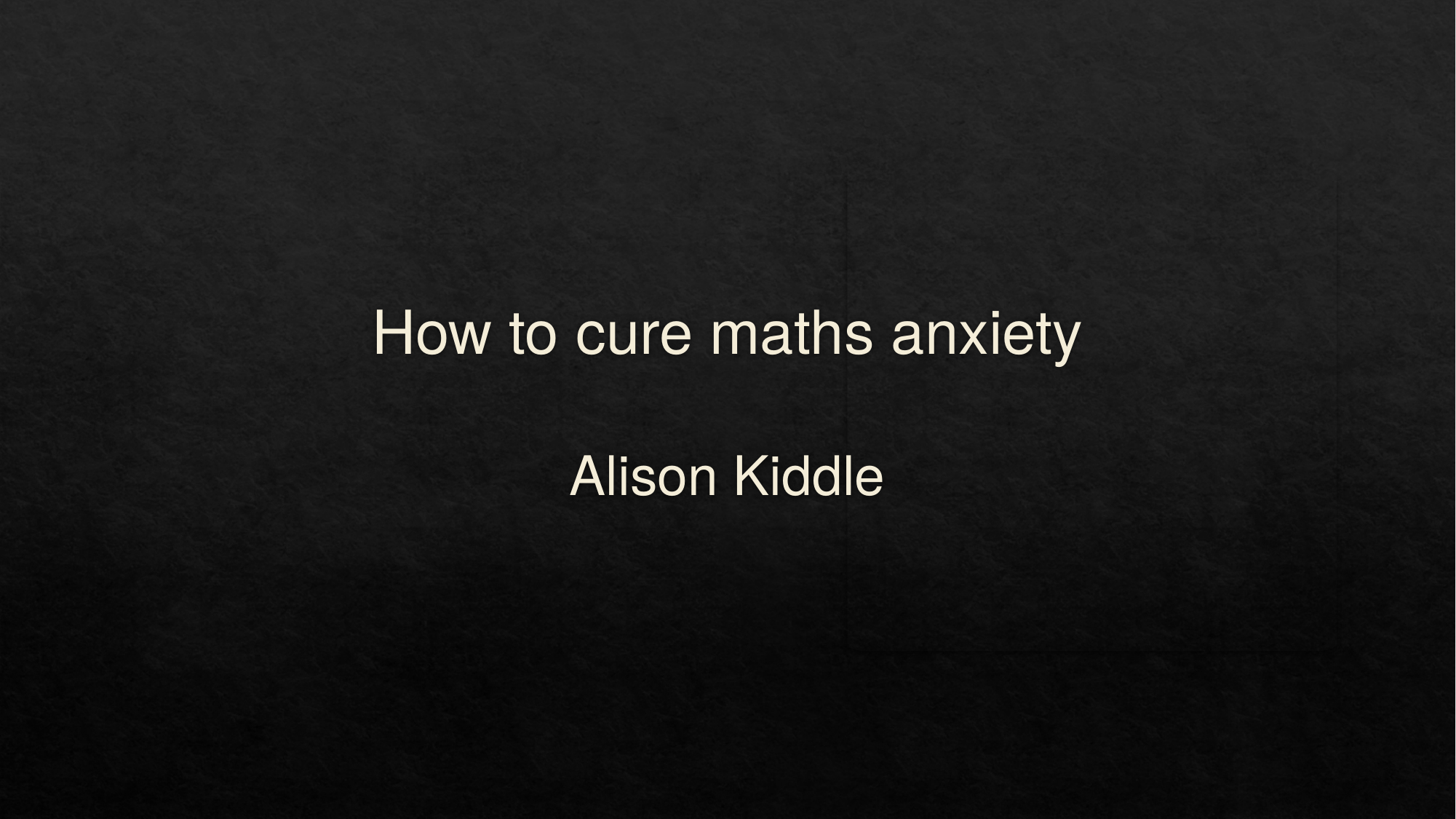

# How to cure maths anxiety
Alison Kiddle